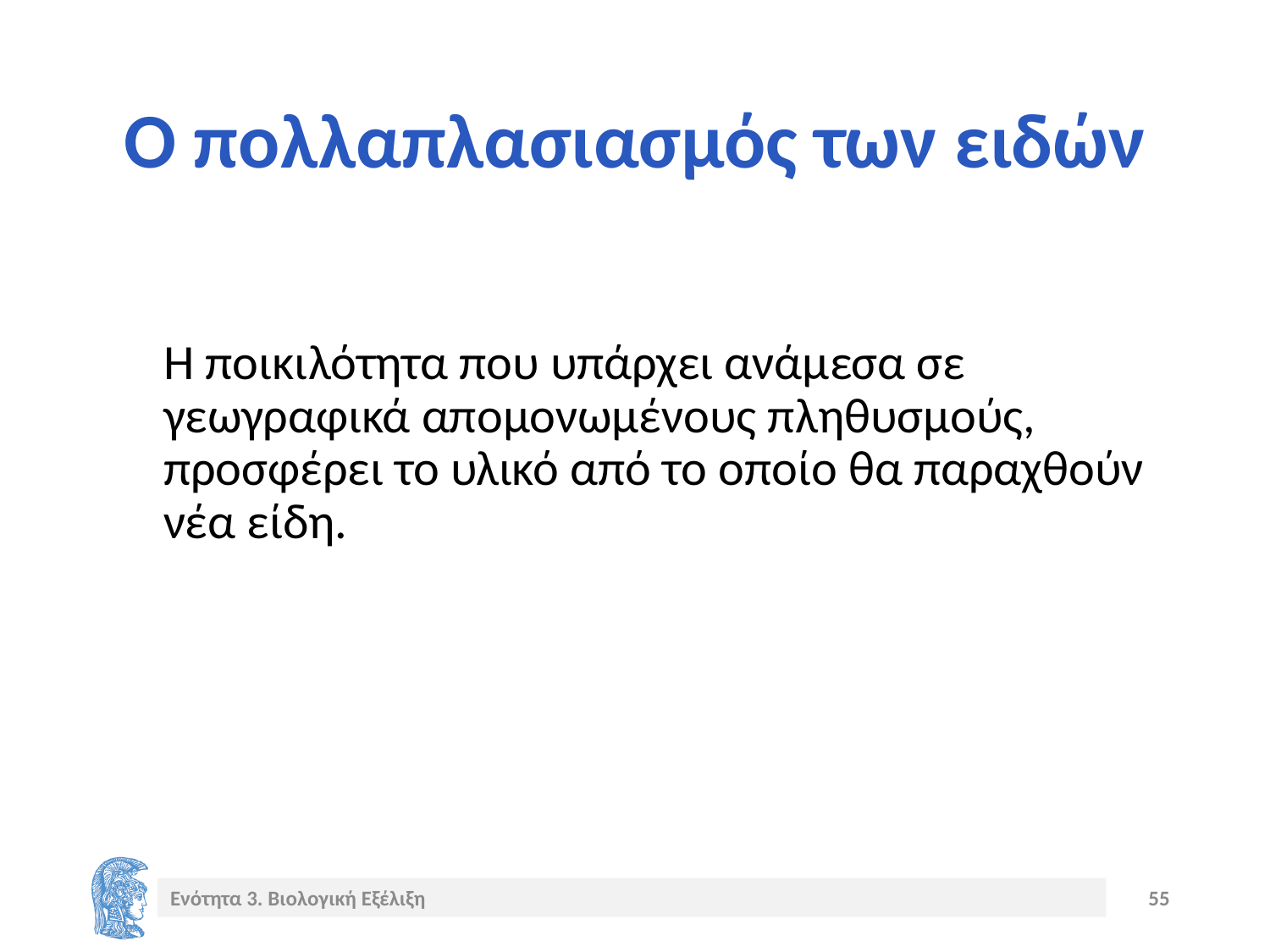

# Ο πολλαπλασιασμός των ειδών

Η ποικιλότητα που υπάρχει ανάμεσα σε γεωγραφικά απομονωμένους πληθυσμούς, προσφέρει το υλικό από το οποίο θα παραχθούν νέα είδη.

Ενότητα 3. Βιολογική Εξέλιξη
55